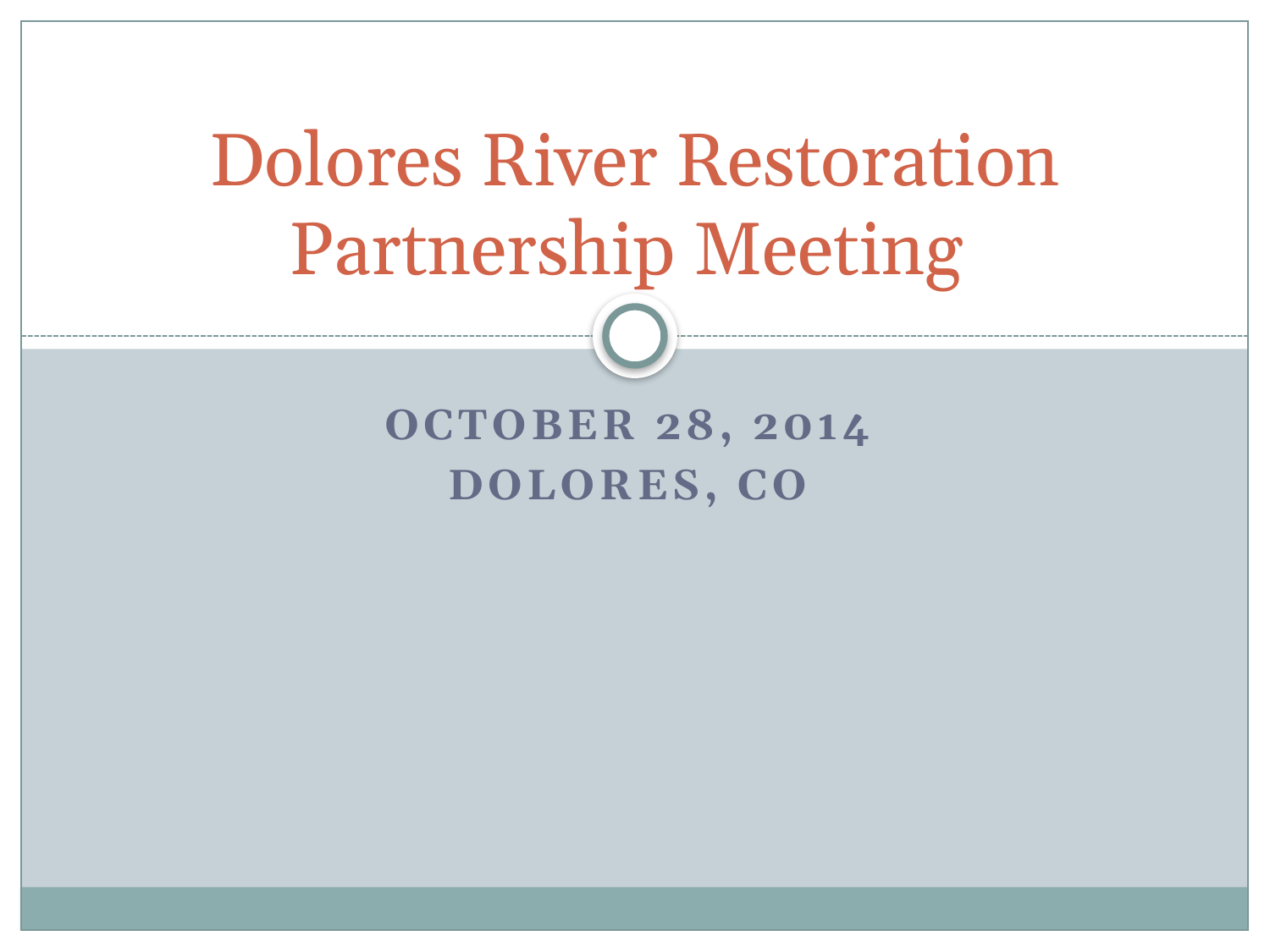

# Dolores River Restoration Partnership Meeting
October 28, 2014
Dolores, CO